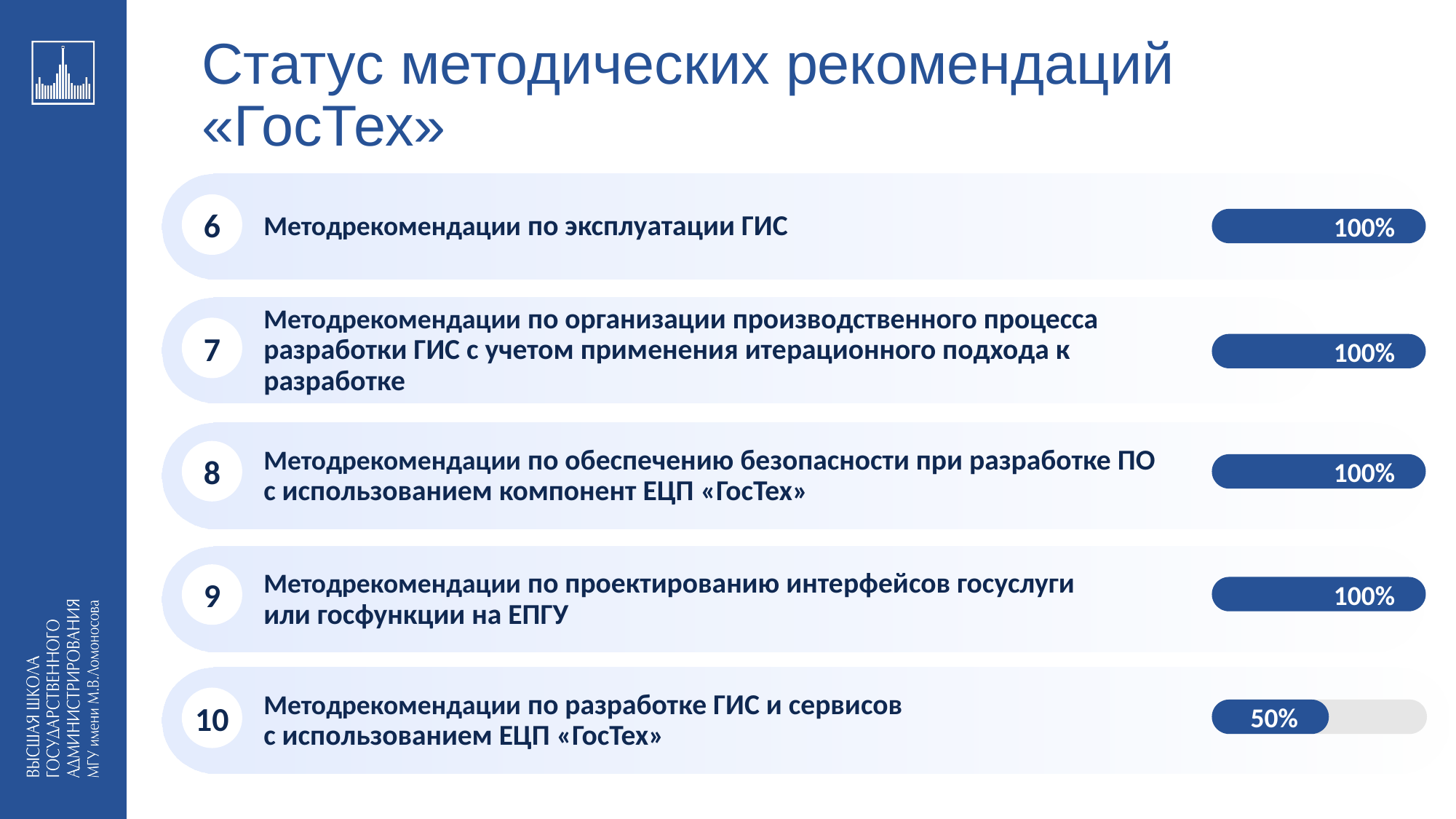

# Статус методических рекомендаций «ГосТех»
Методрекомендации по эксплуатации ГИС
Методрекомендации по организации производственного процесса разработки ГИС с учетом применения итерационного подхода к разработке
Методрекомендации по обеспечению безопасности при разработке ПО
с использованием компонент ЕЦП «ГосТех»
Методрекомендации по проектированию интерфейсов госуслуги
или госфункции на ЕПГУ
Методрекомендации по разработке ГИС и сервисов
с использованием ЕЦП «ГосТех»
6
100%
7
100%
8
100%
9
  100%
10
50%